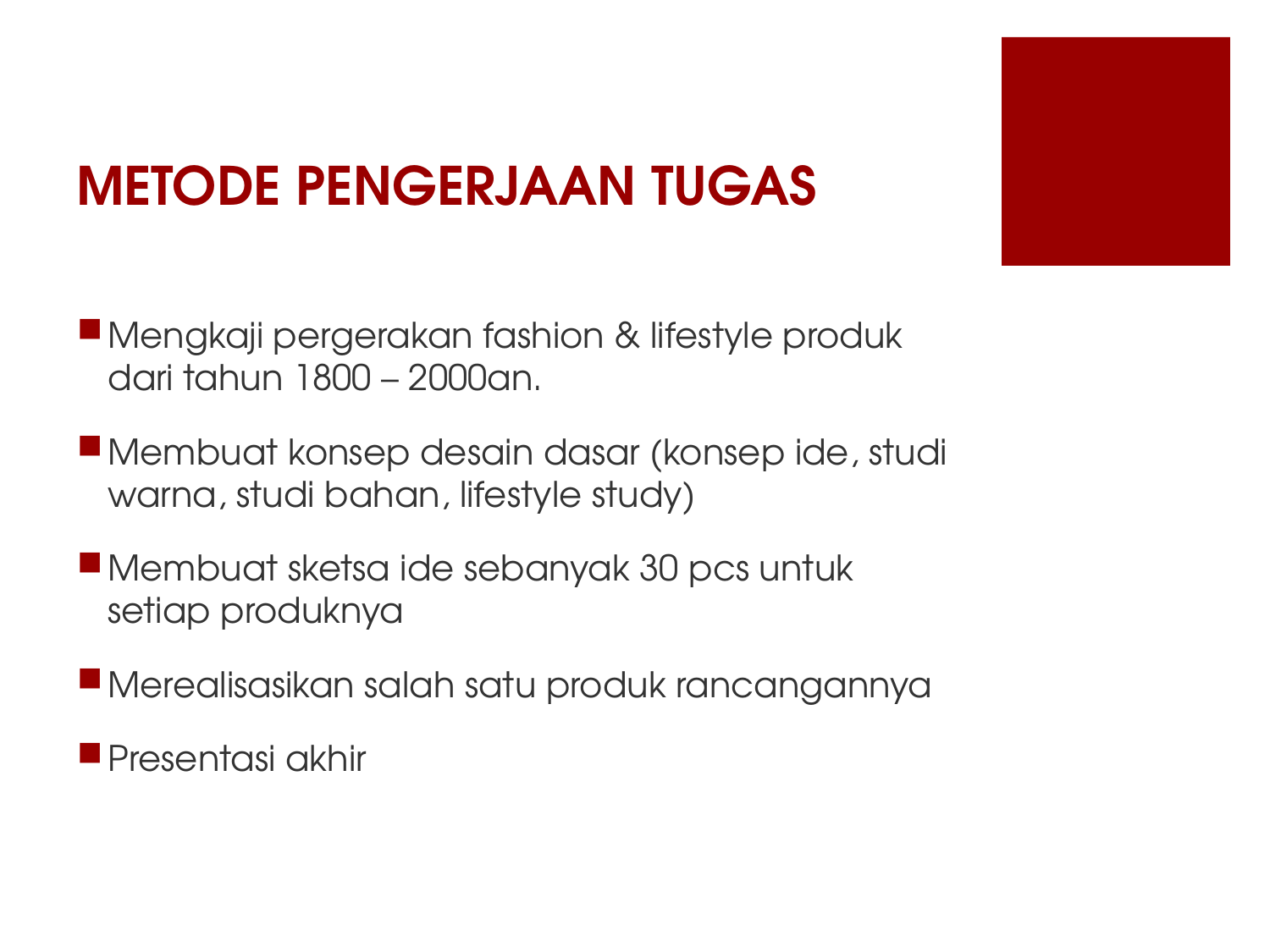

# METODE PENGERJAAN TUGAS
Mengkaji pergerakan fashion & lifestyle produk dari tahun 1800 – 2000an.
Membuat konsep desain dasar (konsep ide, studi warna, studi bahan, lifestyle study)
Membuat sketsa ide sebanyak 30 pcs untuk setiap produknya
Merealisasikan salah satu produk rancangannya
Presentasi akhir